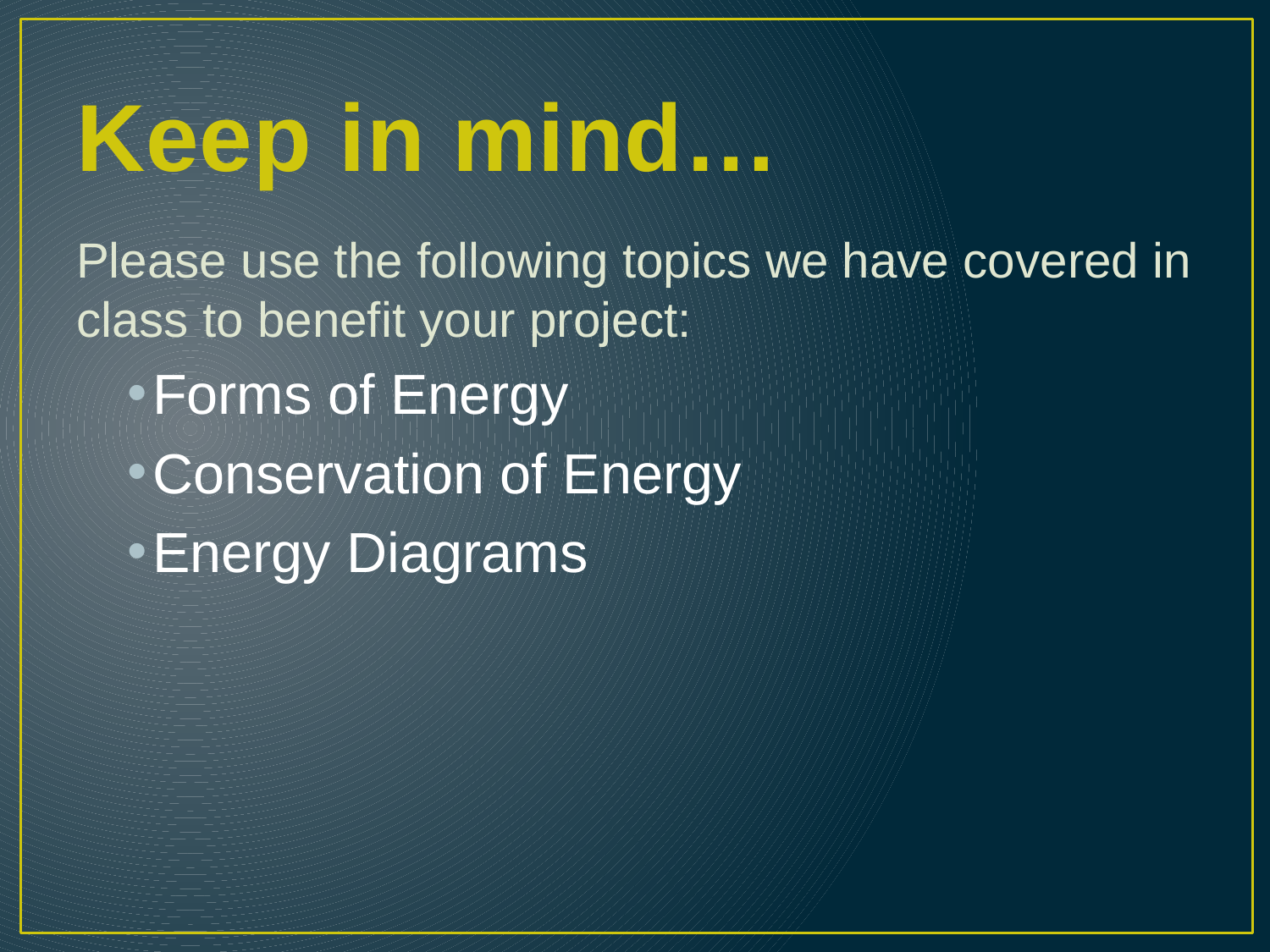

# Keep in mind…
Please use the following topics we have covered in class to benefit your project:
Forms of Energy
Conservation of Energy
Energy Diagrams